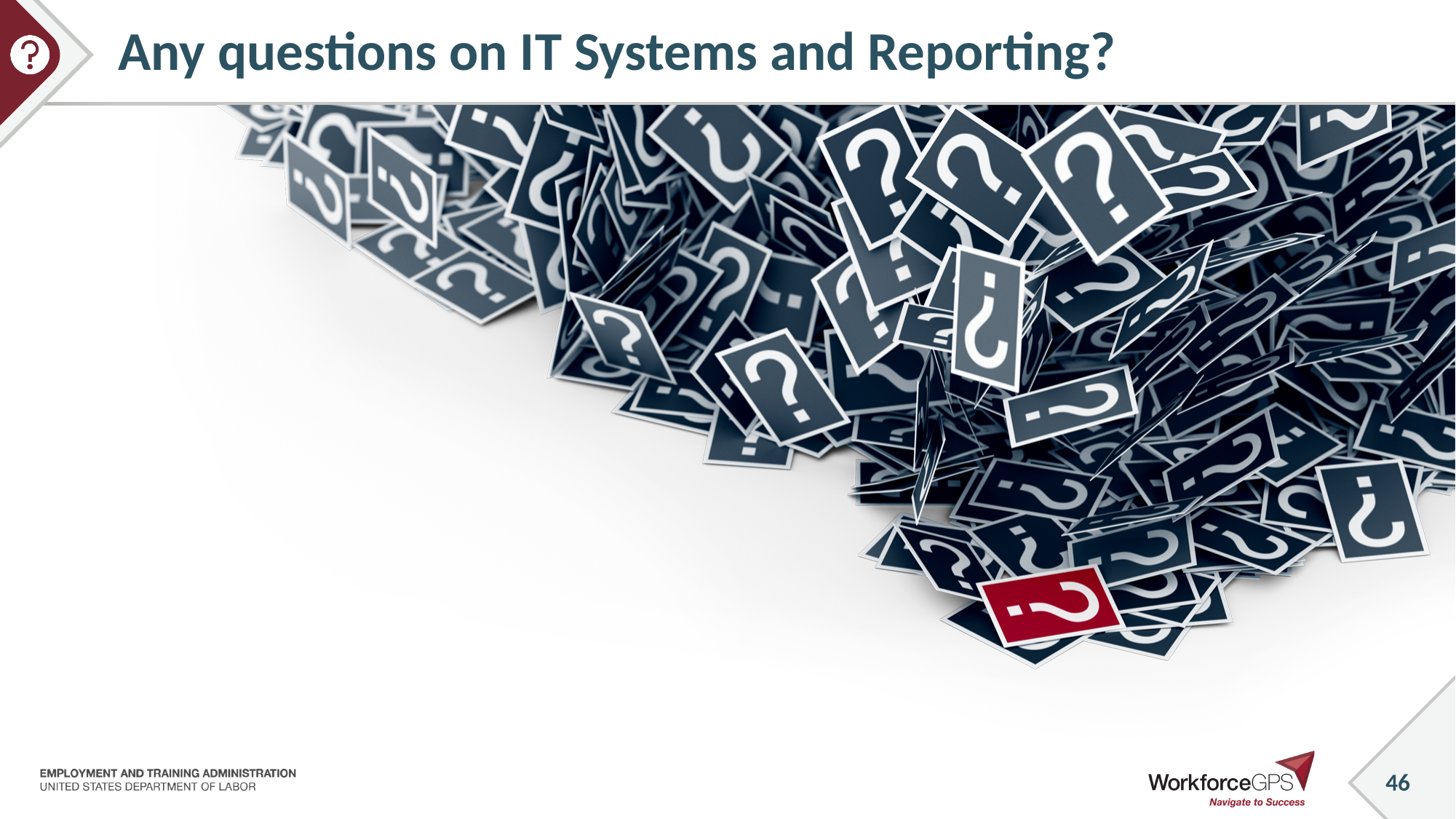

# Any questions on IT Systems and Reporting?
46